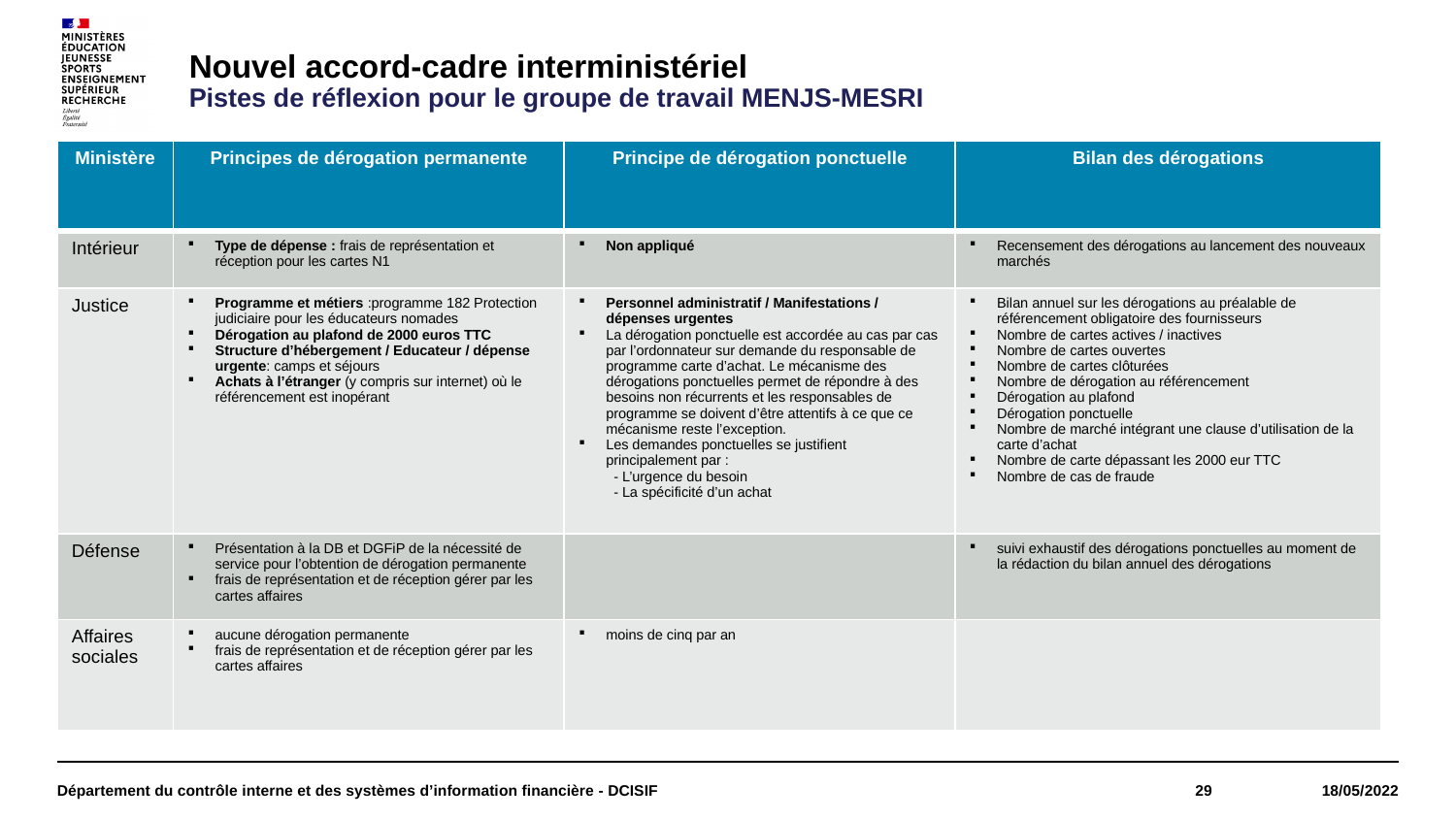

Nouvel accord-cadre interministériel
Pistes de réflexion pour le groupe de travail MENJS-MESRI
| Ministère | Principes de dérogation permanente | Principe de dérogation ponctuelle | Bilan des dérogations |
| --- | --- | --- | --- |
| Intérieur | Type de dépense : frais de représentation et réception pour les cartes N1 | Non appliqué | Recensement des dérogations au lancement des nouveaux marchés |
| Justice | Programme et métiers :programme 182 Protection judiciaire pour les éducateurs nomades Dérogation au plafond de 2000 euros TTC Structure d’hébergement / Educateur / dépense urgente: camps et séjours Achats à l’étranger (y compris sur internet) où le référencement est inopérant | Personnel administratif / Manifestations / dépenses urgentes La dérogation ponctuelle est accordée au cas par cas par l’ordonnateur sur demande du responsable de programme carte d’achat. Le mécanisme des dérogations ponctuelles permet de répondre à des besoins non récurrents et les responsables de programme se doivent d’être attentifs à ce que ce mécanisme reste l’exception. Les demandes ponctuelles se justifient principalement par : - L’urgence du besoin - La spécificité d’un achat | Bilan annuel sur les dérogations au préalable de référencement obligatoire des fournisseurs Nombre de cartes actives / inactives Nombre de cartes ouvertes Nombre de cartes clôturées Nombre de dérogation au référencement Dérogation au plafond Dérogation ponctuelle Nombre de marché intégrant une clause d’utilisation de la carte d’achat Nombre de carte dépassant les 2000 eur TTC Nombre de cas de fraude |
| Défense | Présentation à la DB et DGFiP de la nécessité de service pour l’obtention de dérogation permanente frais de représentation et de réception gérer par les cartes affaires |  | suivi exhaustif des dérogations ponctuelles au moment de la rédaction du bilan annuel des dérogations |
| Affaires sociales | aucune dérogation permanente frais de représentation et de réception gérer par les cartes affaires | moins de cinq par an |  |
Département du contrôle interne et des systèmes d’information financière - DCISIF
29
18/05/2022